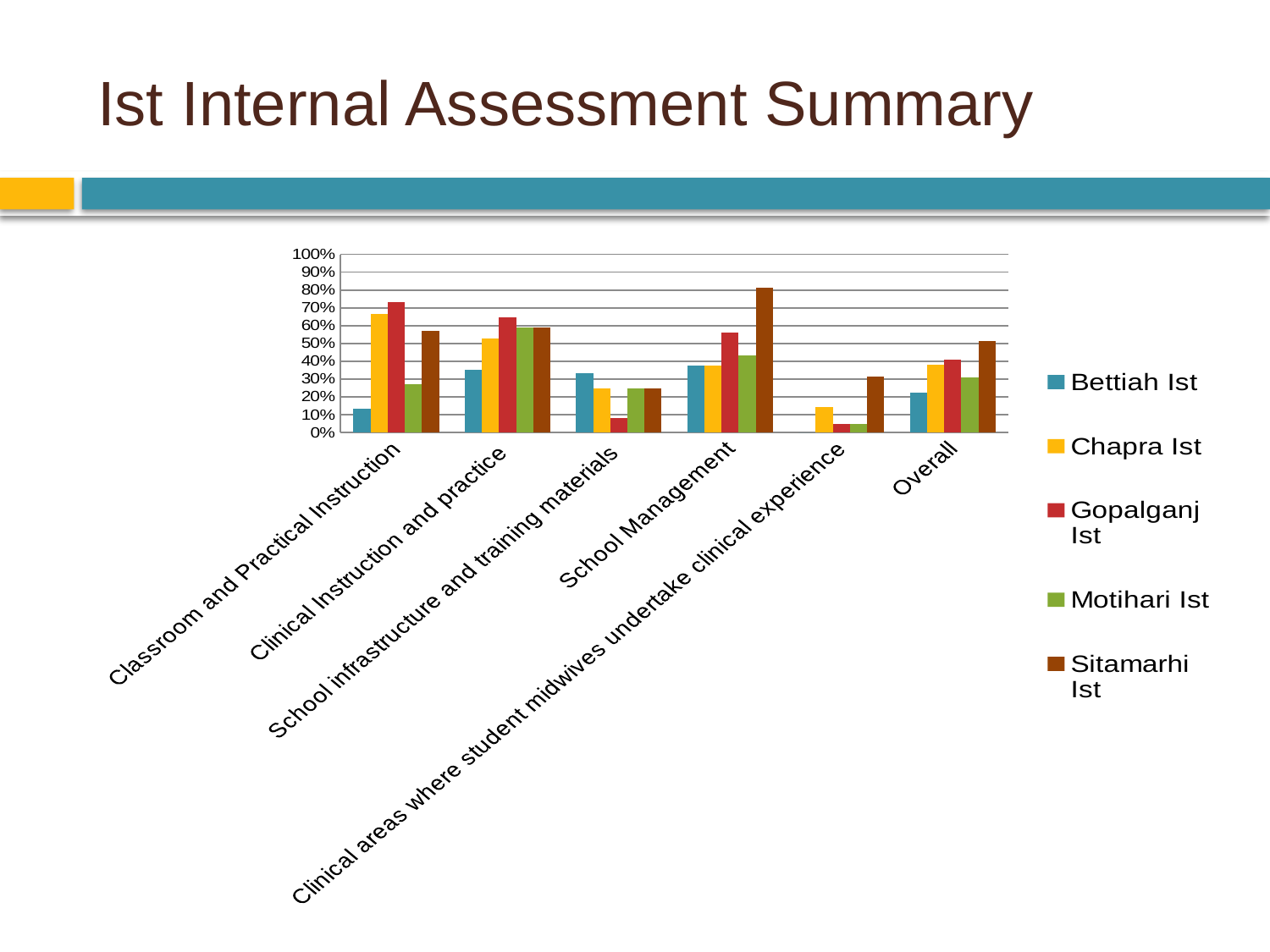

# Ist Internal Assessment Summary

### Chart

| Category | Bettiah Ist  | Chapra Ist  | Gopalganj Ist  | Motihari Ist  | Sitamarhi Ist  |
|---|---|---|---|---|---|
| Classroom and Practical Instruction | 0.13333333333333341 | 0.6666666666666666 | 0.7333333333333336 | 0.27 | 0.5714285714285735 |
| Clinical Instruction and practice  | 0.35294117647058826 | 0.5294117647058824 | 0.647058823529415 | 0.59 | 0.5882352941176454 |
| School infrastructure and training materials  | 0.3333333333333333 | 0.25 | 0.08333333333333334 | 0.25 | 0.25 |
| School Management | 0.3750000000000007 | 0.3750000000000007 | 0.5625 | 0.4350000000000007 | 0.8125 |
| Clinical areas where student midwives undertake clinical experience | 0.0 | 0.14285714285714343 | 0.04761904761904762 | 0.05 | 0.3157894736842121 |
| Overall | 0.222222222222222 | 0.38271604938271714 | 0.4074074074074074 | 0.3100000000000007 | 0.5128205128205142 |